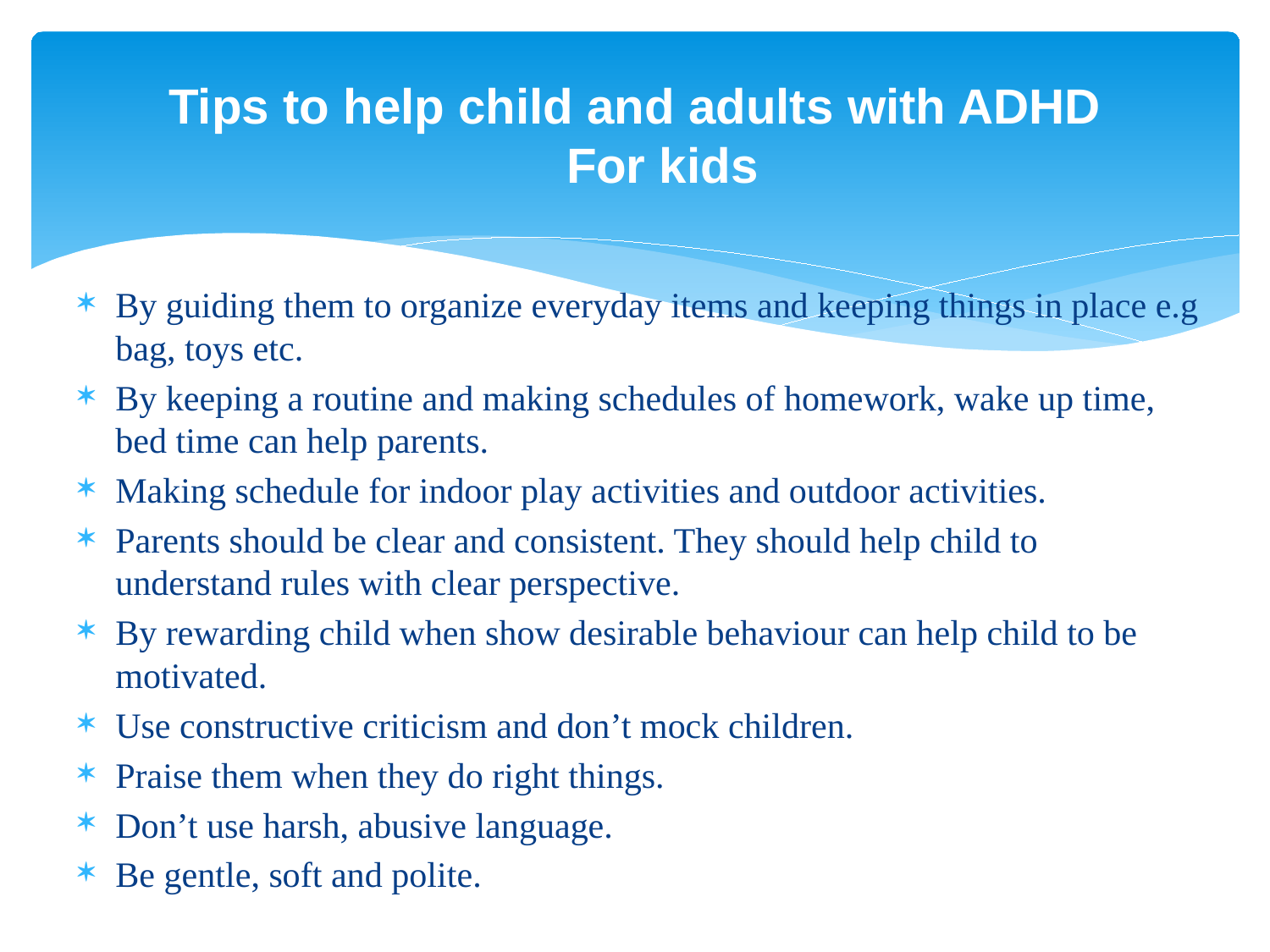

# Tips to help child and adults with ADHD For kids
By guiding them to organize everyday items and keeping things in place e.g bag, toys etc.
By keeping a routine and making schedules of homework, wake up time, bed time can help parents.
Making schedule for indoor play activities and outdoor activities.
Parents should be clear and consistent. They should help child to understand rules with clear perspective.
By rewarding child when show desirable behaviour can help child to be motivated.
Use constructive criticism and don’t mock children.
Praise them when they do right things.
Don’t use harsh, abusive language.
Be gentle, soft and polite.